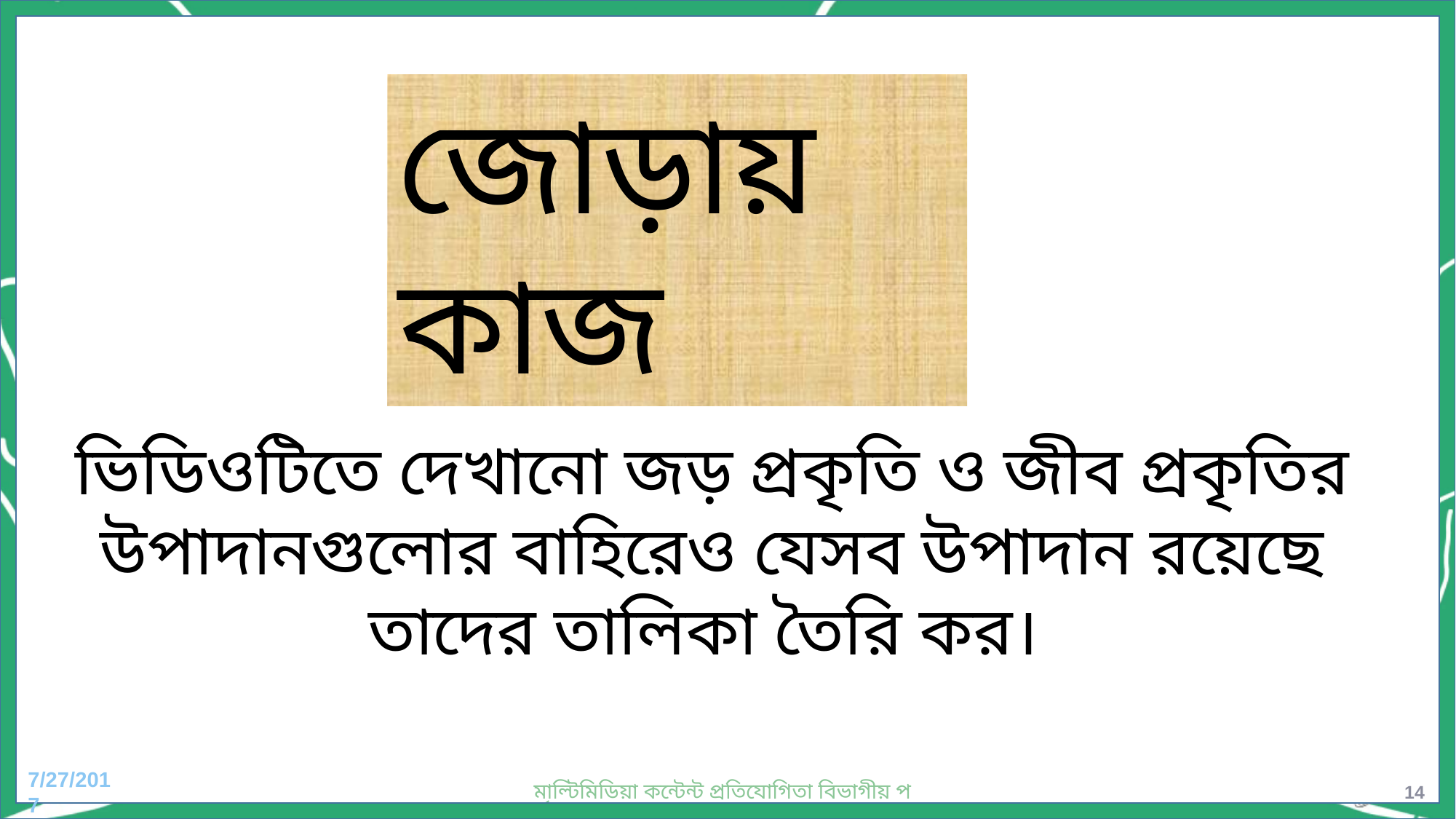

জোড়ায় কাজ
ভিডিওটিতে দেখানো জড় প্রকৃতি ও জীব প্রকৃতির উপাদানগুলোর বাহিরেও যেসব উপাদান রয়েছে তাদের তালিকা তৈরি কর।
7/27/2017
মাল্টিমিডিয়া কন্টেন্ট প্রতিযোগিতা বিভাগীয় পর্যায়, রংপুর
14